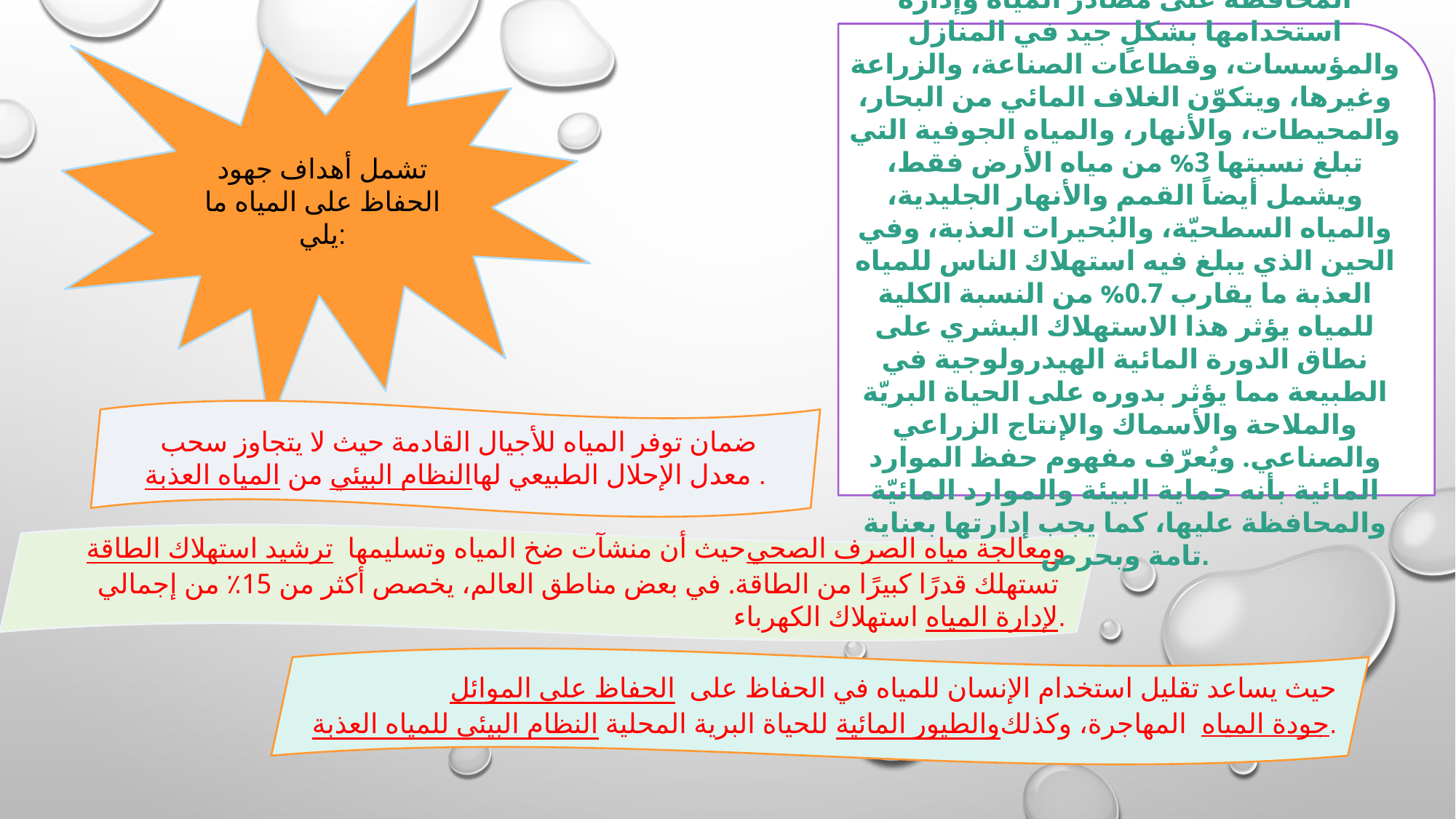

تشمل أهداف جهود الحفاظ على المياه ما يلي:
يشير مفهوم ترشيد استهلاك المياه إلى المحافظة على مصادر المياه وإدارة استخدامها بشكلٍ جيد في المنازل والمؤسسات، وقطاعات الصناعة، والزراعة وغيرها، ويتكوّن الغلاف المائي من البحار، والمحيطات، والأنهار، والمياه الجوفية التي تبلغ نسبتها 3% من مياه الأرض فقط، ويشمل أيضاً القمم والأنهار الجليدية، والمياه السطحيّة، والبُحيرات العذبة، وفي الحين الذي يبلغ فيه استهلاك الناس للمياه العذبة ما يقارب 0.7% من النسبة الكلية للمياه يؤثر هذا الاستهلاك البشري على نطاق الدورة المائية الهيدرولوجية في الطبيعة مما يؤثر بدوره على الحياة البريّة والملاحة والأسماك والإنتاج الزراعي والصناعي. ويُعرّف مفهوم حفظ الموارد المائية بأنه حماية البيئة والموارد المائيّة والمحافظة عليها، كما يجب إدارتها بعناية تامة وبحرص.
ضمان توفر المياه للأجيال القادمة حيث لا يتجاوز سحب المياه العذبة من النظام البيئي معدل الإحلال الطبيعي لها.
ترشيد استهلاك الطاقة حيث أن منشآت ضخ المياه وتسليمها ومعالجة مياه الصرف الصحي تستهلك قدرًا كبيرًا من الطاقة. في بعض مناطق العالم، يخصص أكثر من 15٪ من إجمالي استهلاك الكهرباء لإدارة المياه.
الحفاظ على الموائل حيث يساعد تقليل استخدام الإنسان للمياه في الحفاظ على النظام البيئي للمياه العذبة للحياة البرية المحلية والطيور المائية المهاجرة، وكذلك جودة المياه.